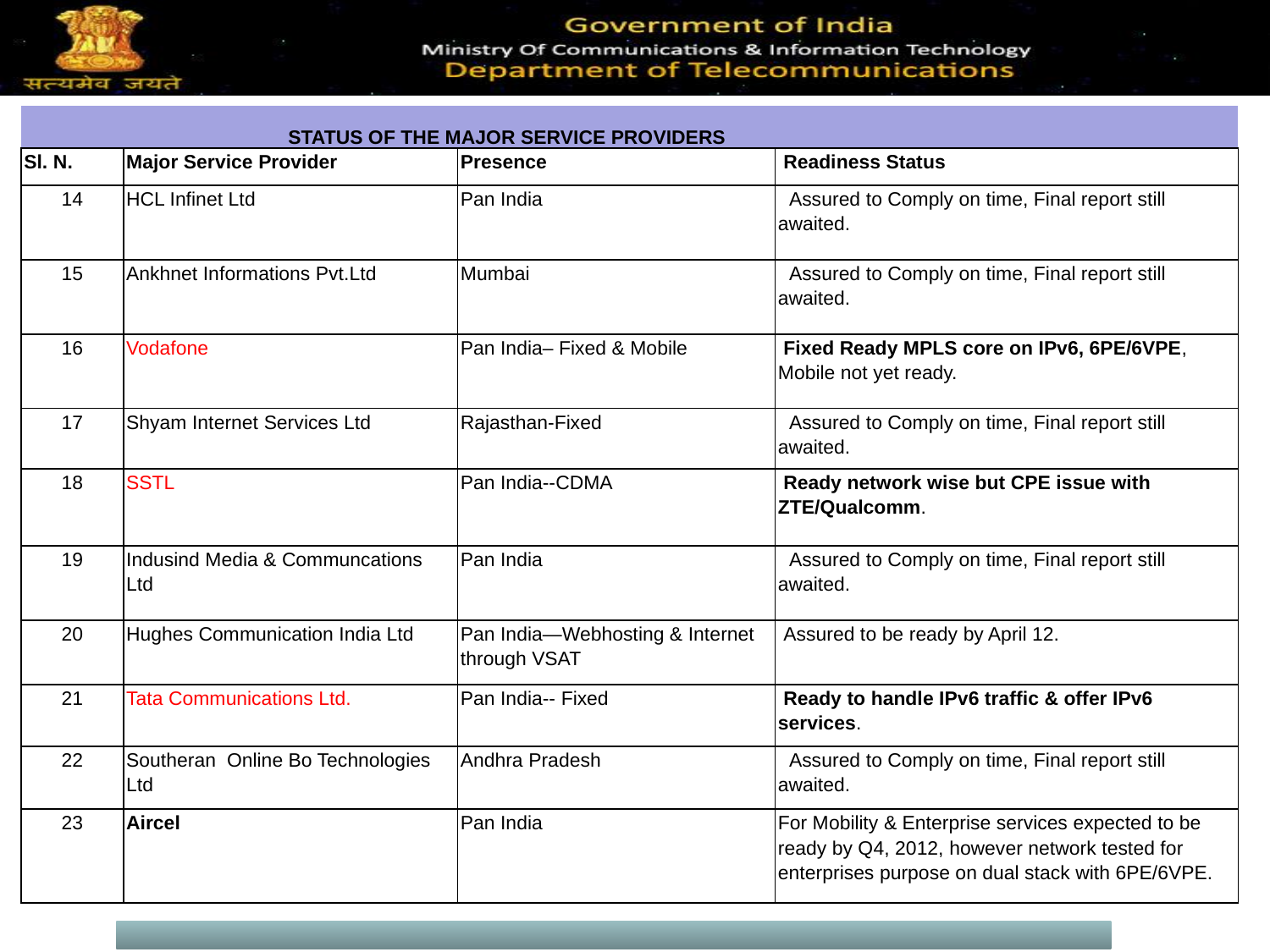

| STATUS OF THE MAJOR SERVICE PROVIDERS |  |  |  |
| --- | --- | --- | --- |
| Sl. N. | Major Service Provider | Presence | Readiness Status |
| 14 | HCL Infinet Ltd | Pan India | Assured to Comply on time, Final report still awaited. |
| 15 | Ankhnet Informations Pvt.Ltd | Mumbai | Assured to Comply on time, Final report still awaited. |
| 16 | Vodafone | Pan India– Fixed & Mobile | Fixed Ready MPLS core on IPv6, 6PE/6VPE, Mobile not yet ready. |
| 17 | Shyam Internet Services Ltd | Rajasthan-Fixed | Assured to Comply on time, Final report still awaited. |
| 18 | SSTL | Pan India--CDMA | Ready network wise but CPE issue with ZTE/Qualcomm. |
| 19 | Indusind Media & Communcations Ltd | Pan India | Assured to Comply on time, Final report still awaited. |
| 20 | Hughes Communication India Ltd | Pan India—Webhosting & Internet through VSAT | Assured to be ready by April 12. |
| 21 | Tata Communications Ltd. | Pan India-- Fixed | Ready to handle IPv6 traffic & offer IPv6 services. |
| 22 | Southeran Online Bo Technologies Ltd | Andhra Pradesh | Assured to Comply on time, Final report still awaited. |
| 23 | Aircel | Pan India | For Mobility & Enterprise services expected to be ready by Q4, 2012, however network tested for enterprises purpose on dual stack with 6PE/6VPE. |